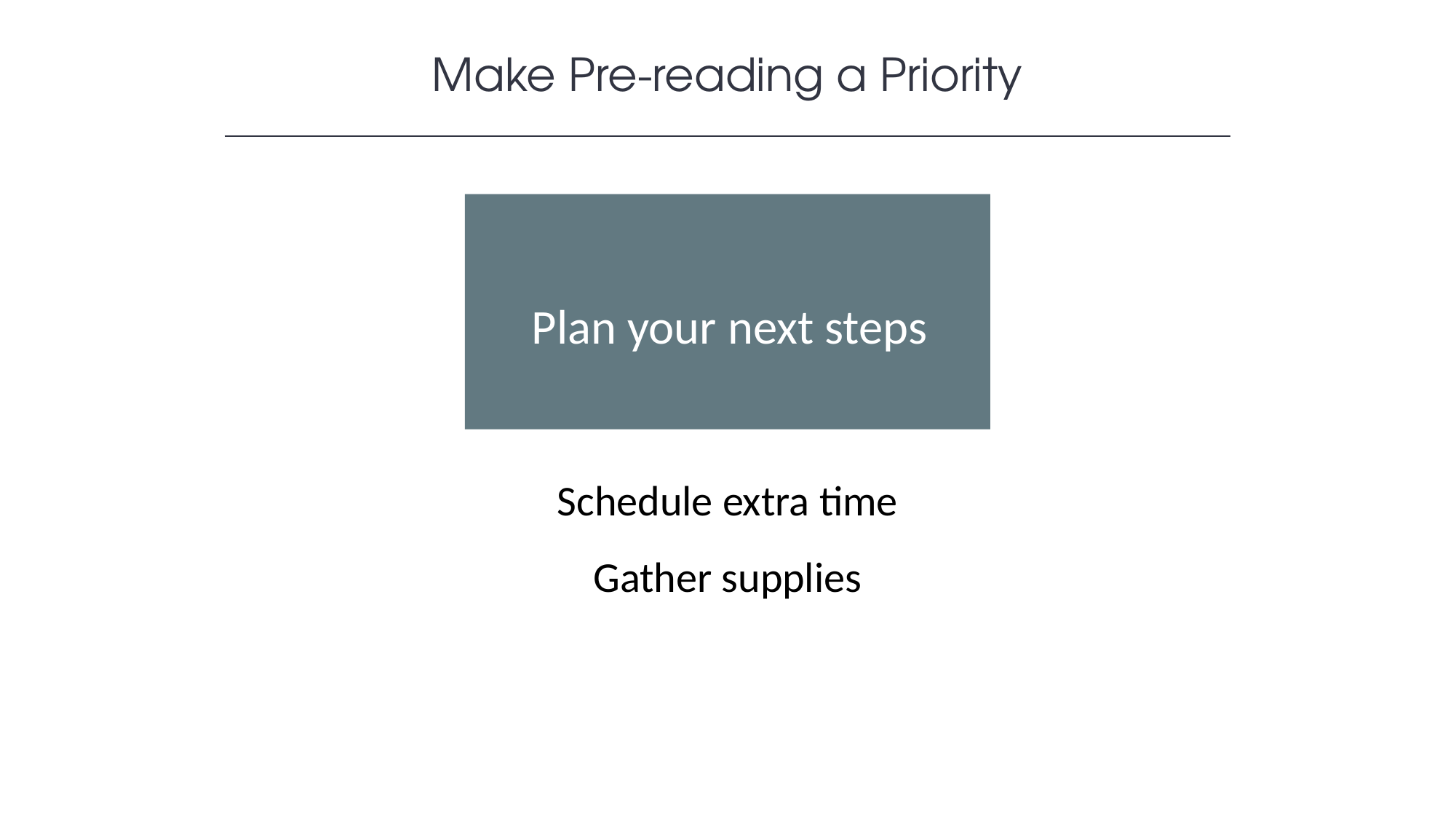

Make Pre-reading a Priority
HAWKES LEARNING

Plan your next steps
Schedule extra time
Gather supplies